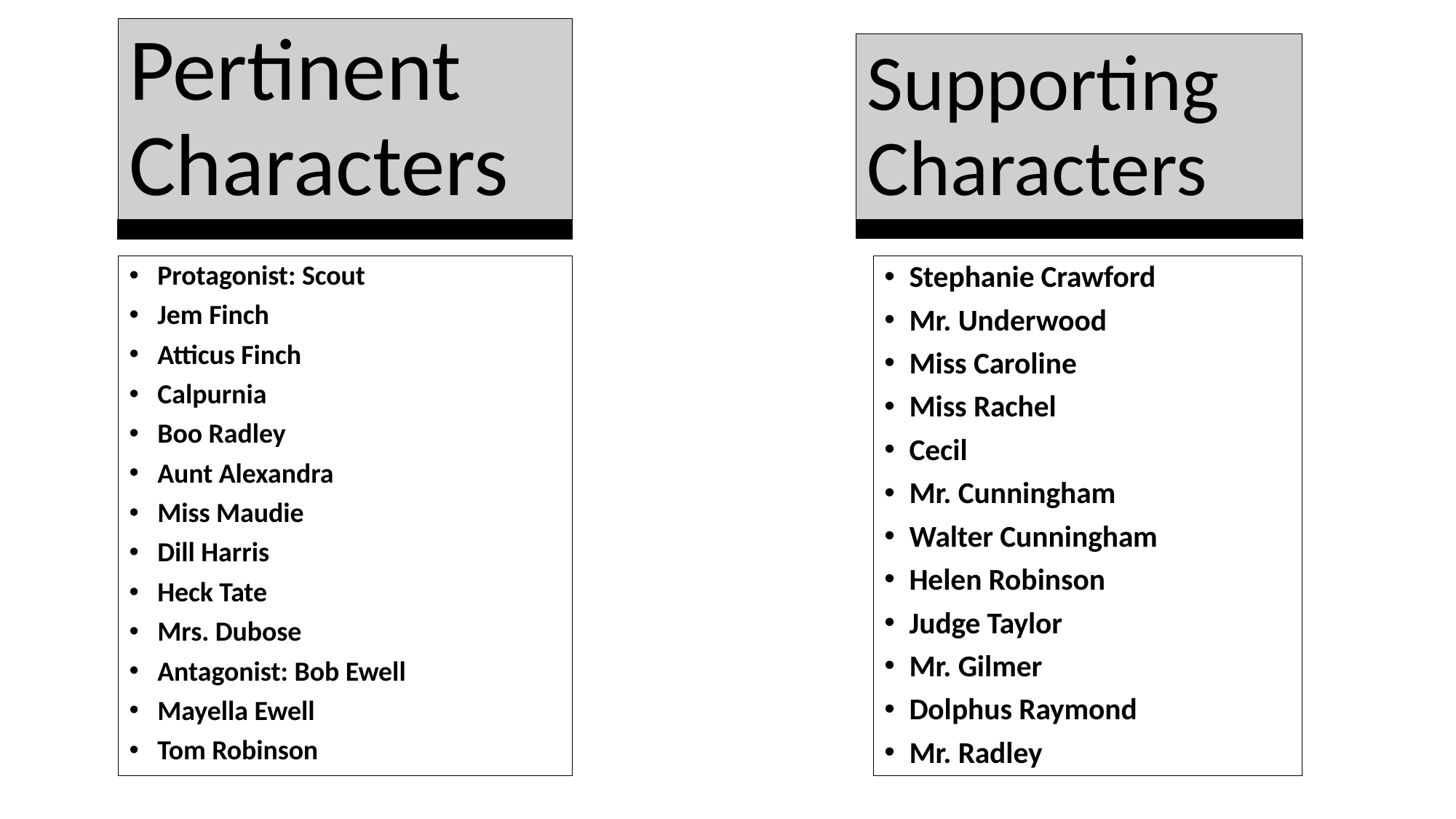

Pertinent
Characters
# Supporting Characters

Protagonist: Scout
Jem Finch
Atticus Finch
Calpurnia
Boo Radley
Aunt Alexandra
Miss Maudie
Dill Harris
Heck Tate
Mrs. Dubose
Antagonist: Bob Ewell
Mayella Ewell
Tom Robinson

Stephanie Crawford
Mr. Underwood
Miss Caroline
Miss Rachel
Cecil
Mr. Cunningham
Walter Cunningham
Helen Robinson
Judge Taylor
Mr. Gilmer
Dolphus Raymond
Mr. Radley